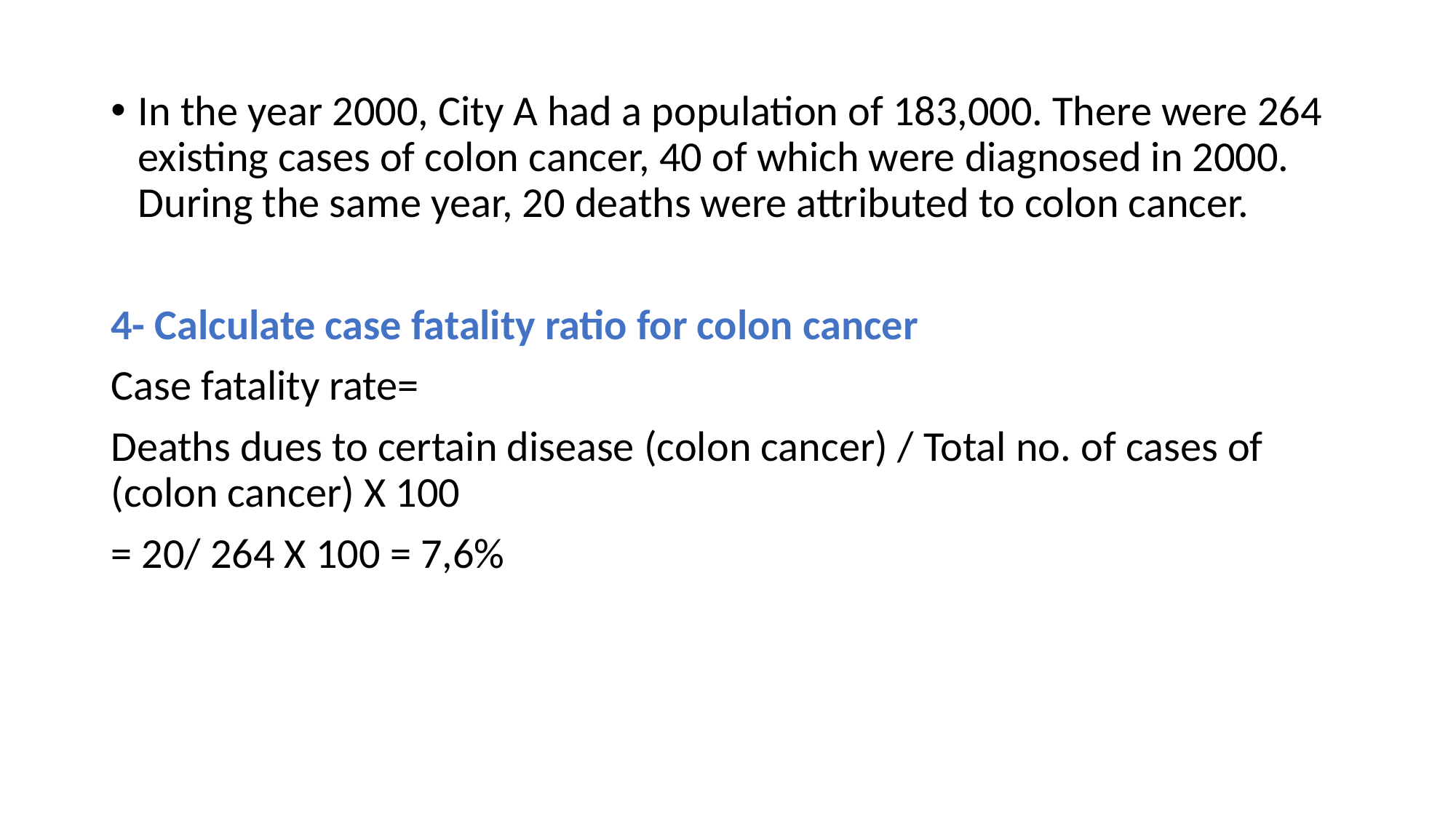

In the year 2000, City A had a population of 183,000. There were 264 existing cases of colon cancer, 40 of which were diagnosed in 2000. During the same year, 20 deaths were attributed to colon cancer.

4- Calculate case fatality ratio for colon cancer
Case fatality rate=
Deaths dues to certain disease (colon cancer) / Total no. of cases of (colon cancer) X 100
= 20/ 264 X 100 = 7,6%